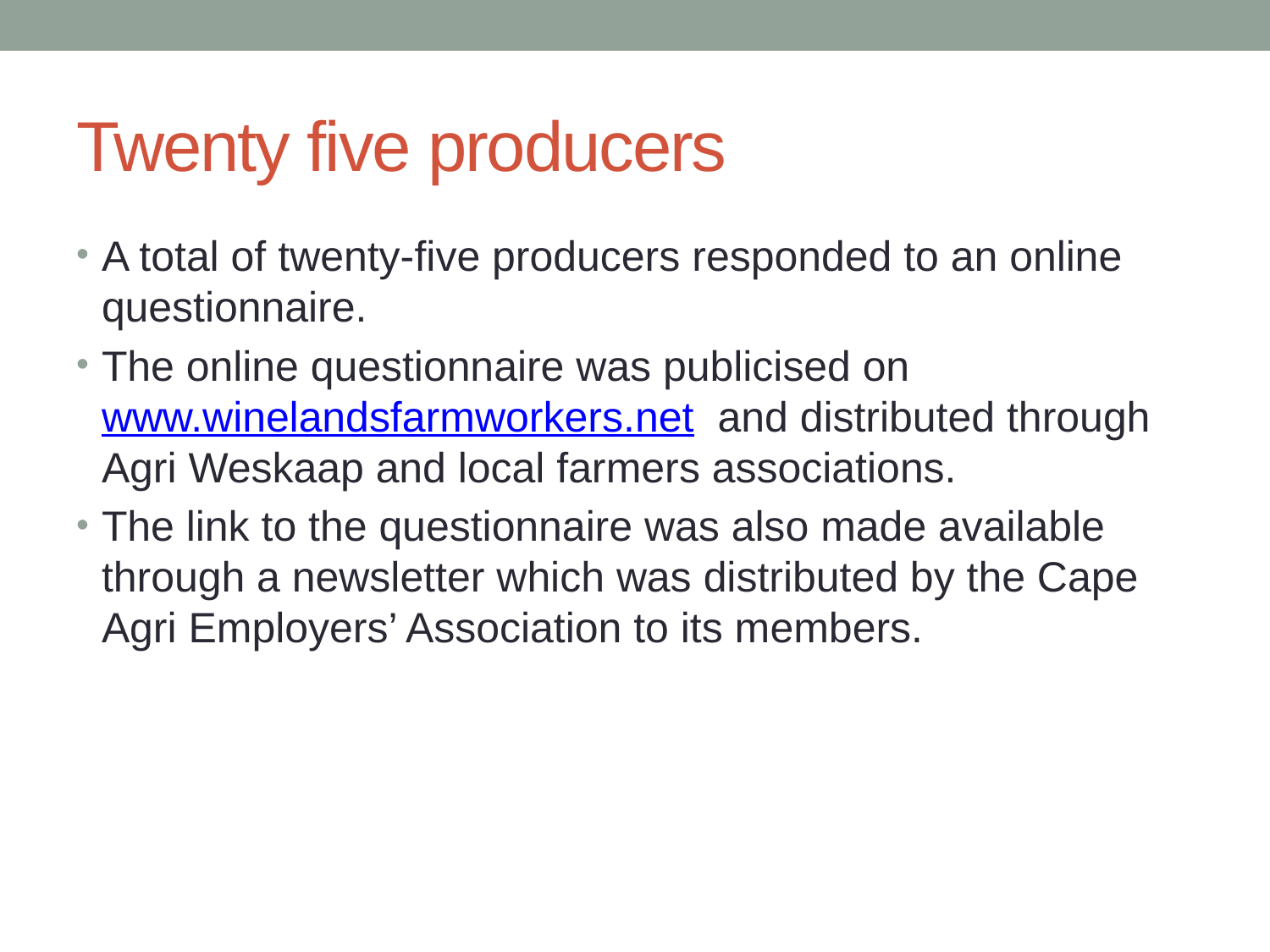

# Twenty five producers
A total of twenty-five producers responded to an online questionnaire.
The online questionnaire was publicised on www.winelandsfarmworkers.net  and distributed through Agri Weskaap and local farmers associations.
The link to the questionnaire was also made available through a newsletter which was distributed by the Cape Agri Employers’ Association to its members.